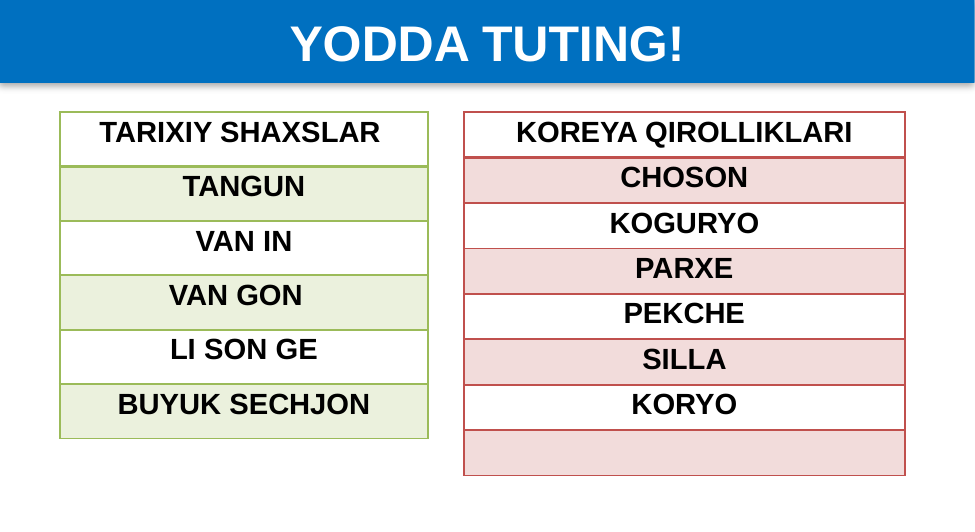

YODDA TUTING!
| TARIXIY SHAXSLAR |
| --- |
| TANGUN |
| VAN IN |
| VAN GON |
| LI SON GE |
| BUYUK SECHJON |
| KOREYA QIROLLIKLARI |
| --- |
| CHOSON |
| KOGURYO |
| PARXE |
| PEKCHE |
| SILLA |
| KORYO |
|  |